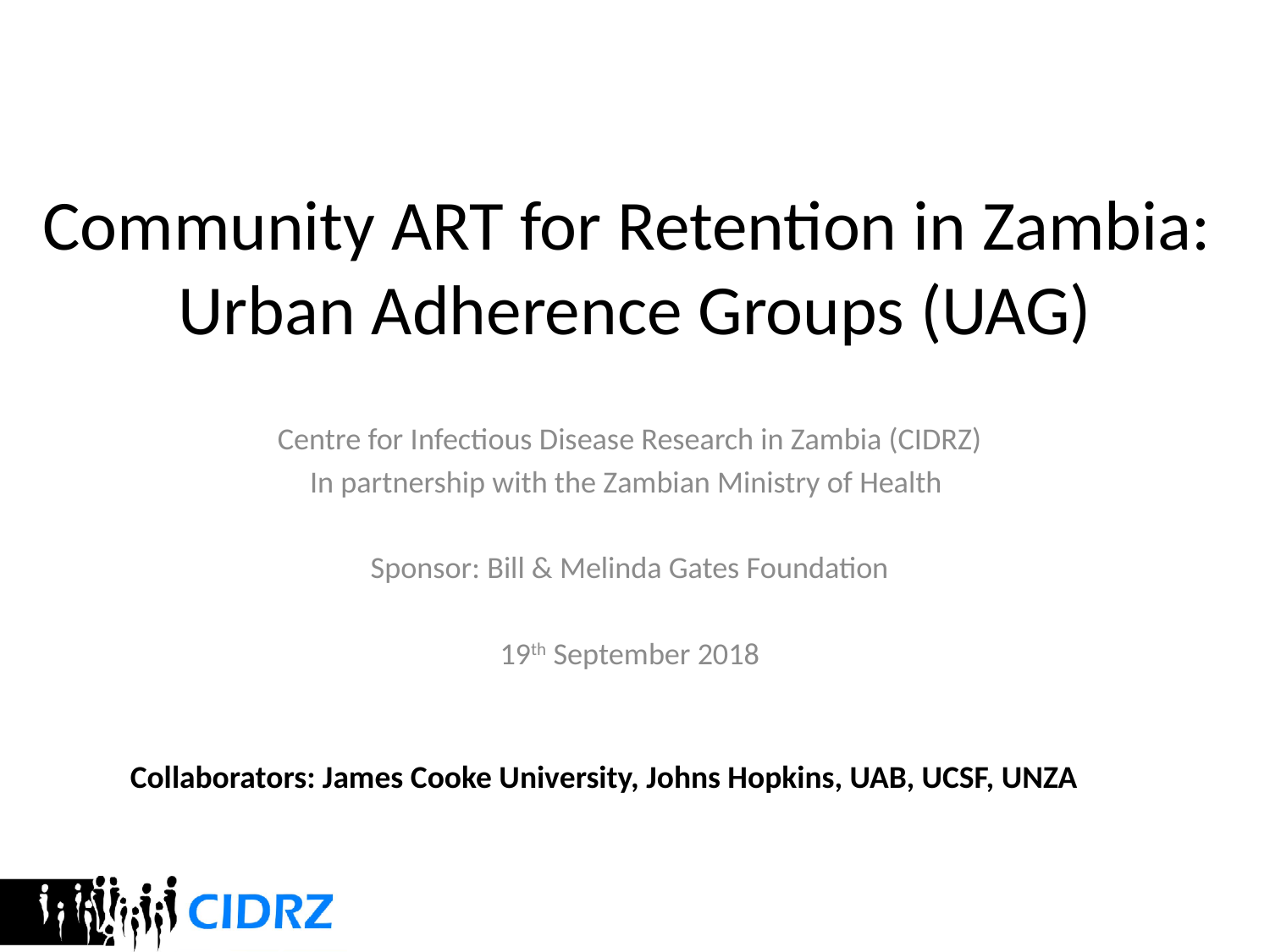

# Community ART for Retention in Zambia: Urban Adherence Groups (UAG)
Centre for Infectious Disease Research in Zambia (CIDRZ)
In partnership with the Zambian Ministry of Health

Sponsor: Bill & Melinda Gates Foundation

19th September 2018

Collaborators: James Cooke University, Johns Hopkins, UAB, UCSF, UNZA